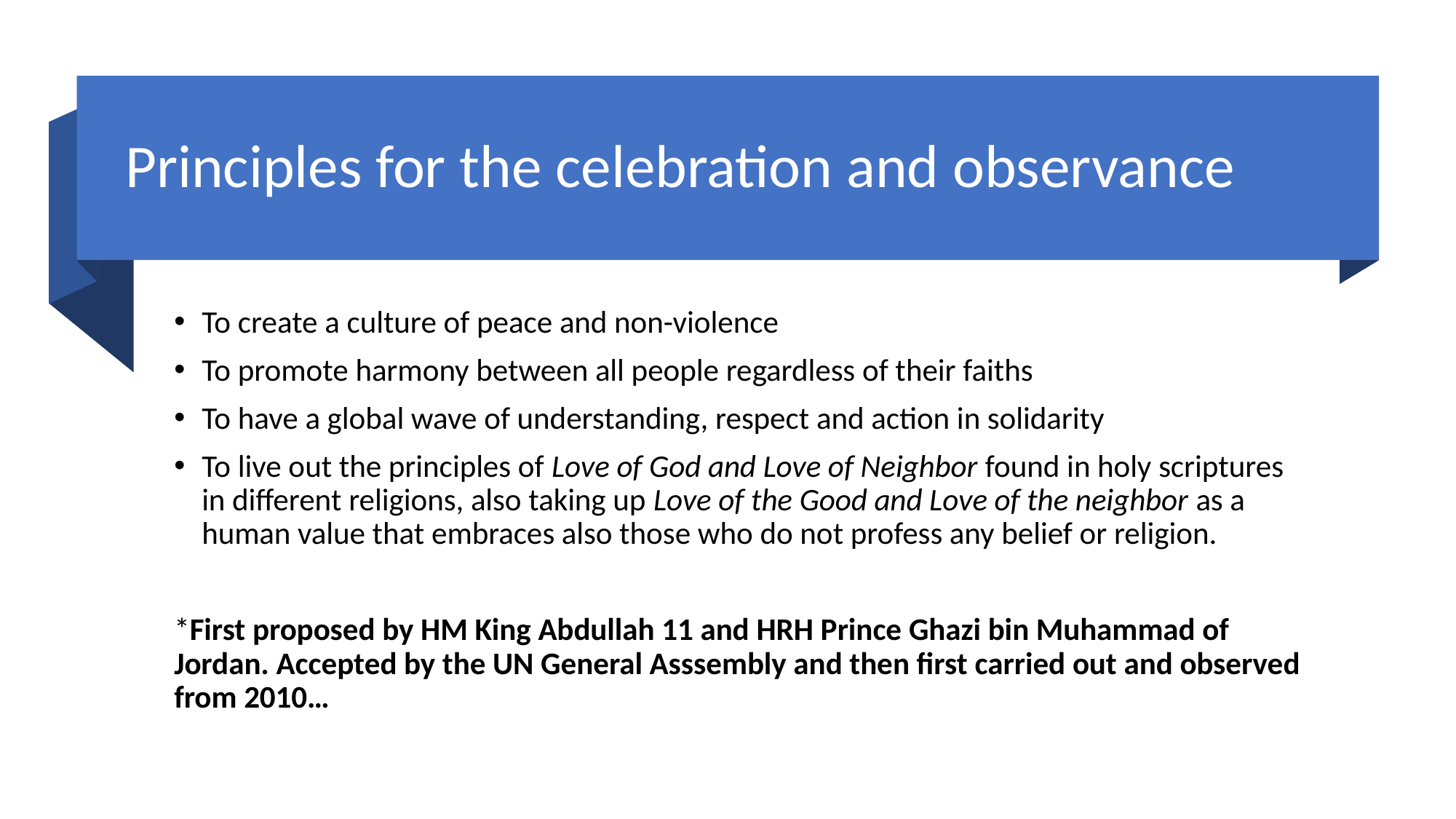

# Principles for the celebration and observance

To create a culture of peace and non-violence
To promote harmony between all people regardless of their faiths
To have a global wave of understanding, respect and action in solidarity
To live out the principles of Love of God and Love of Neighbor found in holy scriptures in different religions, also taking up Love of the Good and Love of the neighbor as a human value that embraces also those who do not profess any belief or religion.

*First proposed by HM King Abdullah 11 and HRH Prince Ghazi bin Muhammad of Jordan. Accepted by the UN General Asssembly and then first carried out and observed from 2010…